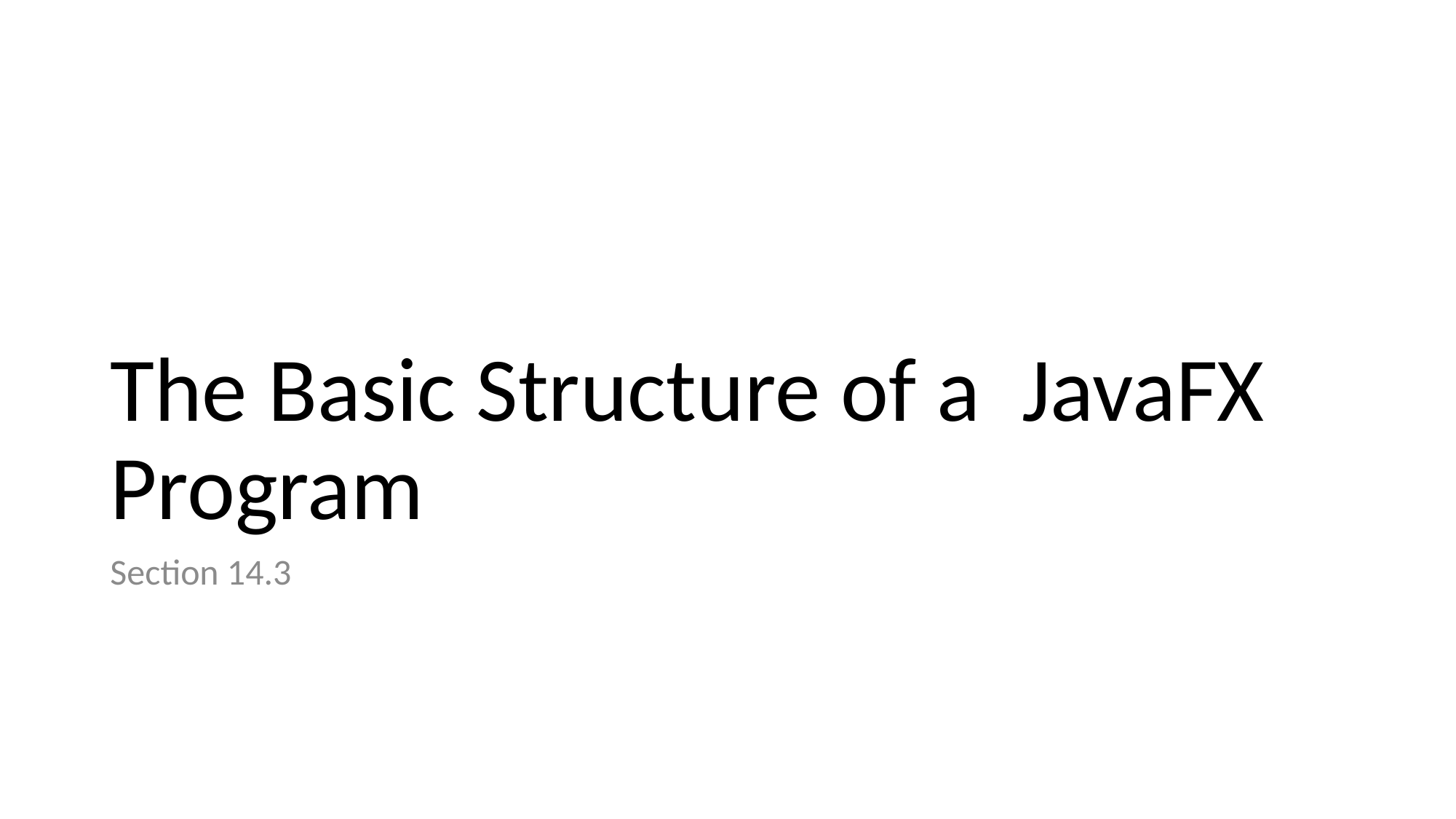

# The Basic Structure of a  JavaFX Program
Section 14.3